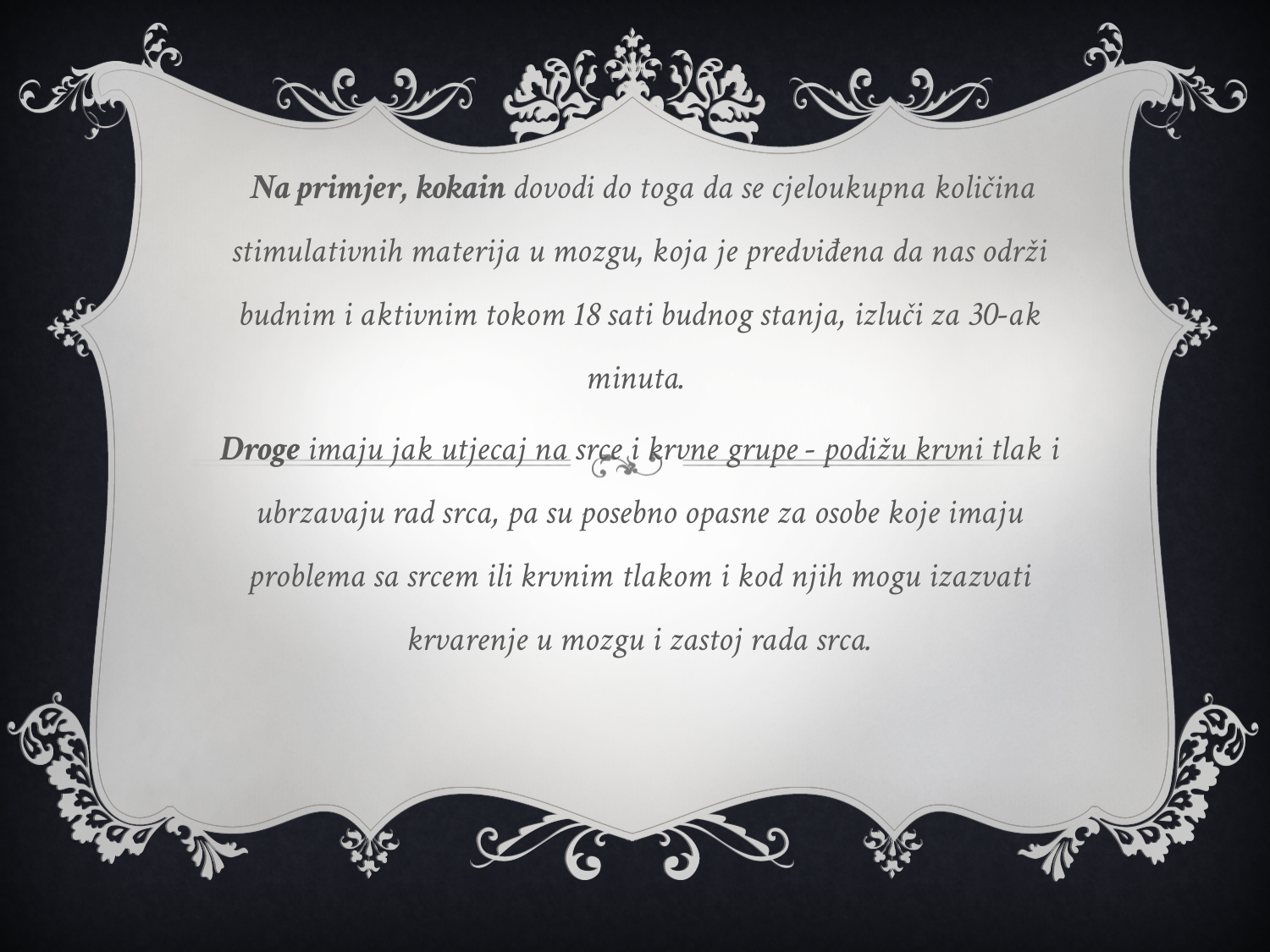

Na primjer, kokain dovodi do toga da se cjeloukupna količina stimulativnih materija u mozgu, koja je predviđena da nas održi budnim i aktivnim tokom 18 sati budnog stanja, izluči za 30-ak minuta.
Droge imaju jak utjecaj na srce i krvne grupe - podižu krvni tlak i ubrzavaju rad srca, pa su posebno opasne za osobe koje imaju problema sa srcem ili krvnim tlakom i kod njih mogu izazvati krvarenje u mozgu i zastoj rada srca.